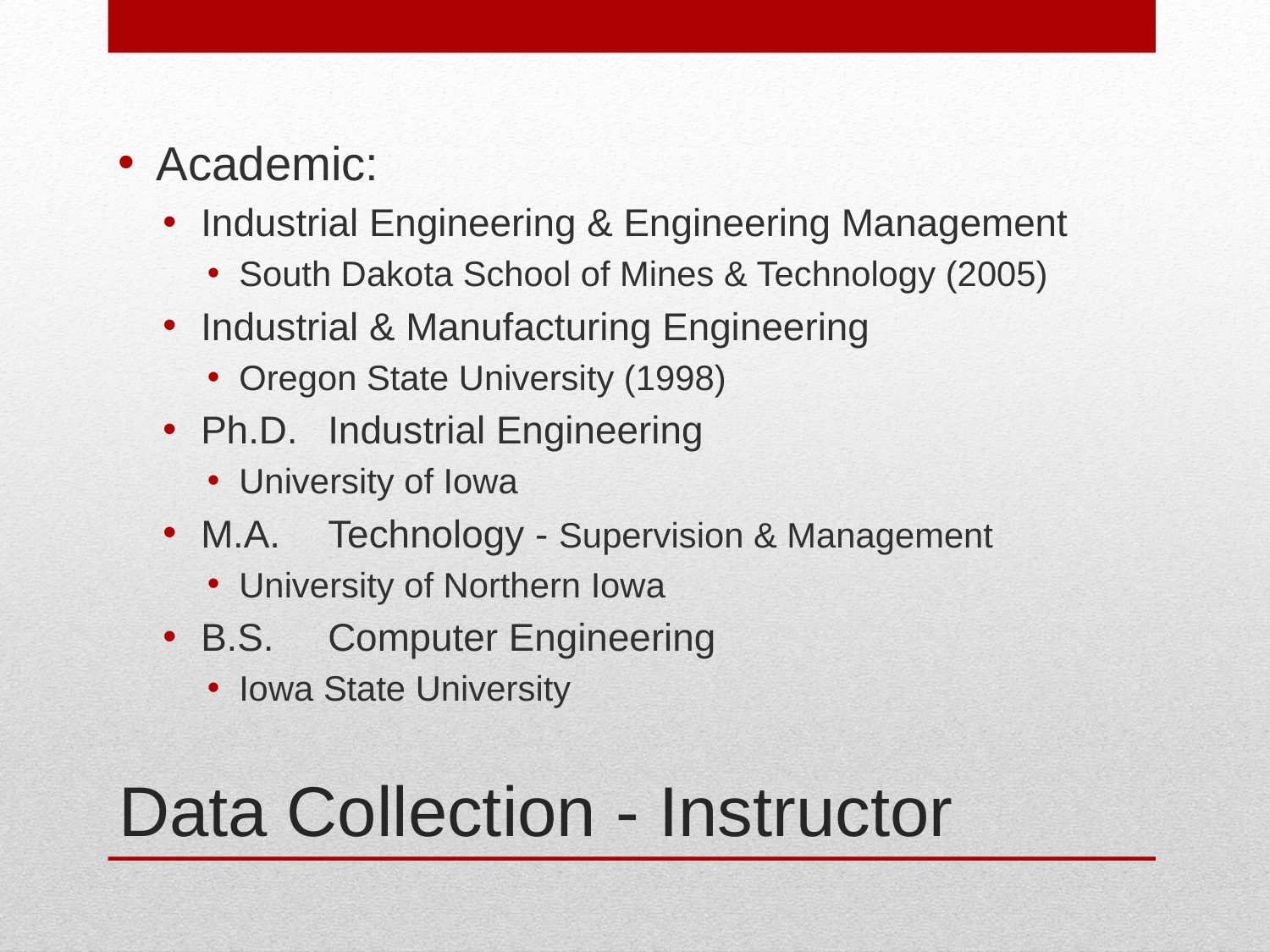

Academic:
Industrial Engineering & Engineering Management
South Dakota School of Mines & Technology (2005)
Industrial & Manufacturing Engineering
Oregon State University (1998)
Ph.D.	Industrial Engineering
University of Iowa
M.A. 	Technology - Supervision & Management
University of Northern Iowa
B.S.	Computer Engineering
Iowa State University
# Data Collection - Instructor